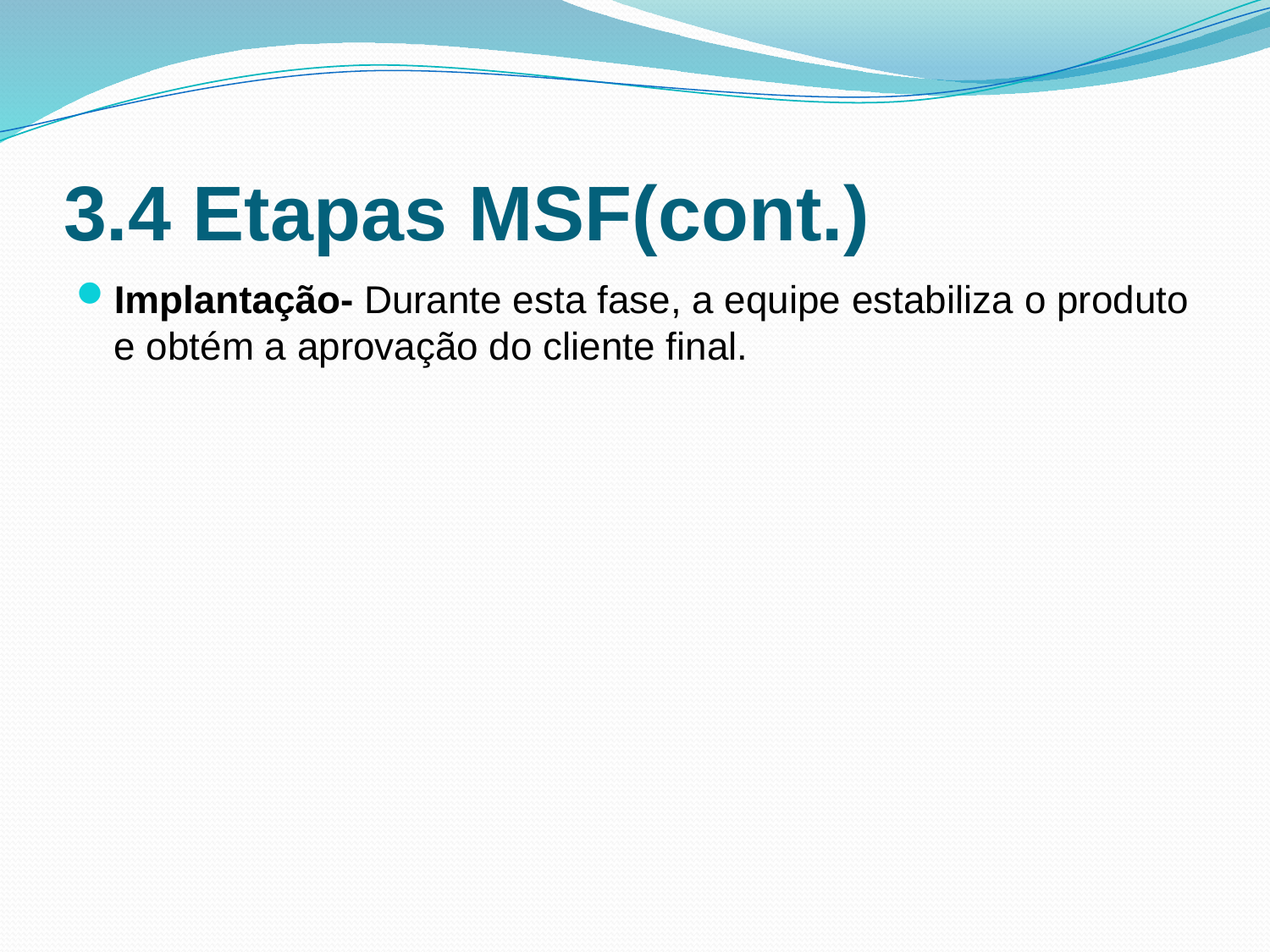

# 3.4 Etapas MSF(cont.)
Implantação- Durante esta fase, a equipe estabiliza o produto e obtém a aprovação do cliente final.